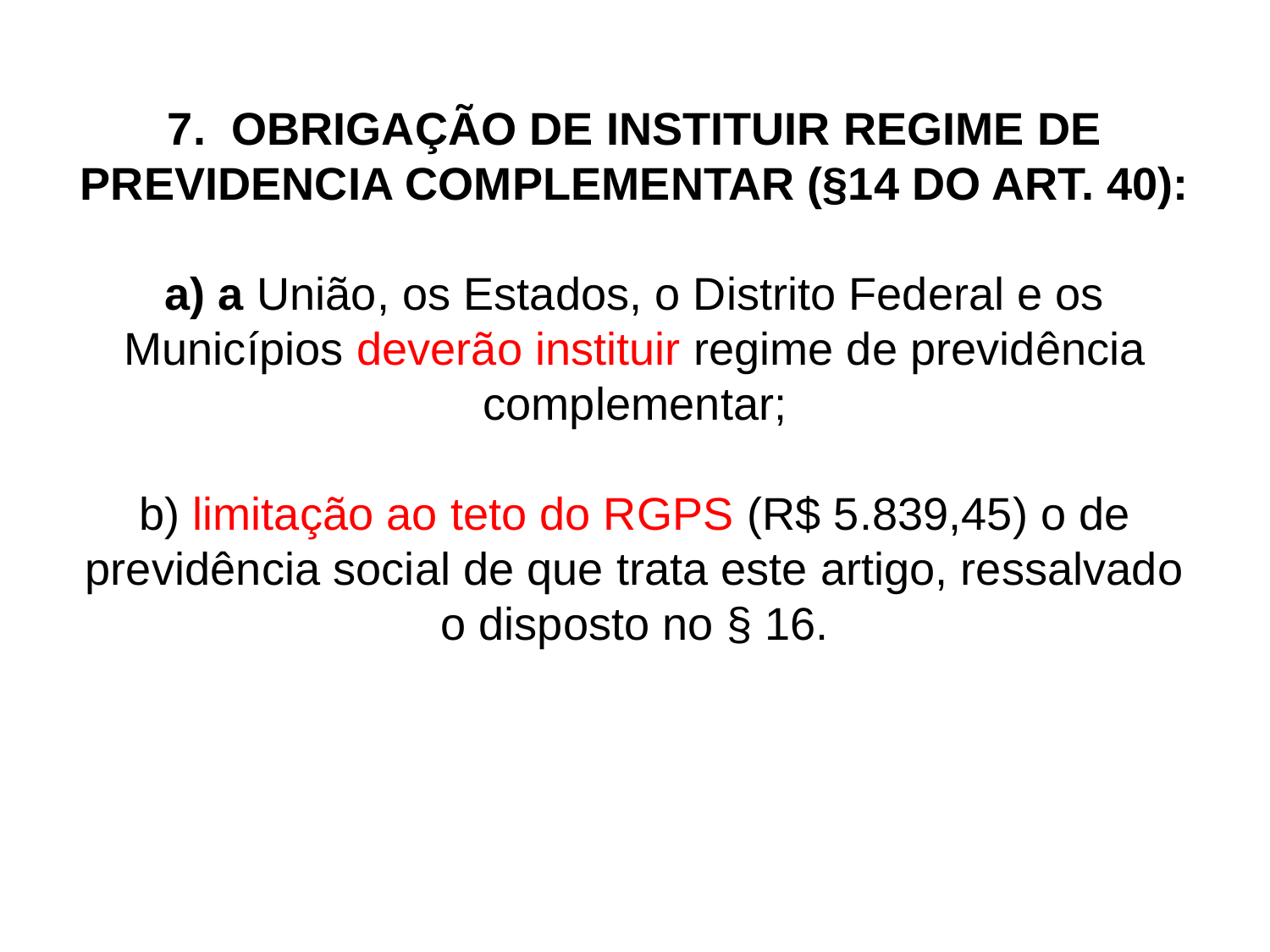

# 7.  OBRIGAÇÃO DE INSTITUIR REGIME DE PREVIDENCIA COMPLEMENTAR (§14 DO ART. 40): a) a União, os Estados, o Distrito Federal e os Municípios deverão instituir regime de previdência complementar; b) limitação ao teto do RGPS (R$ 5.839,45) o de previdência social de que trata este artigo, ressalvado o disposto no § 16.